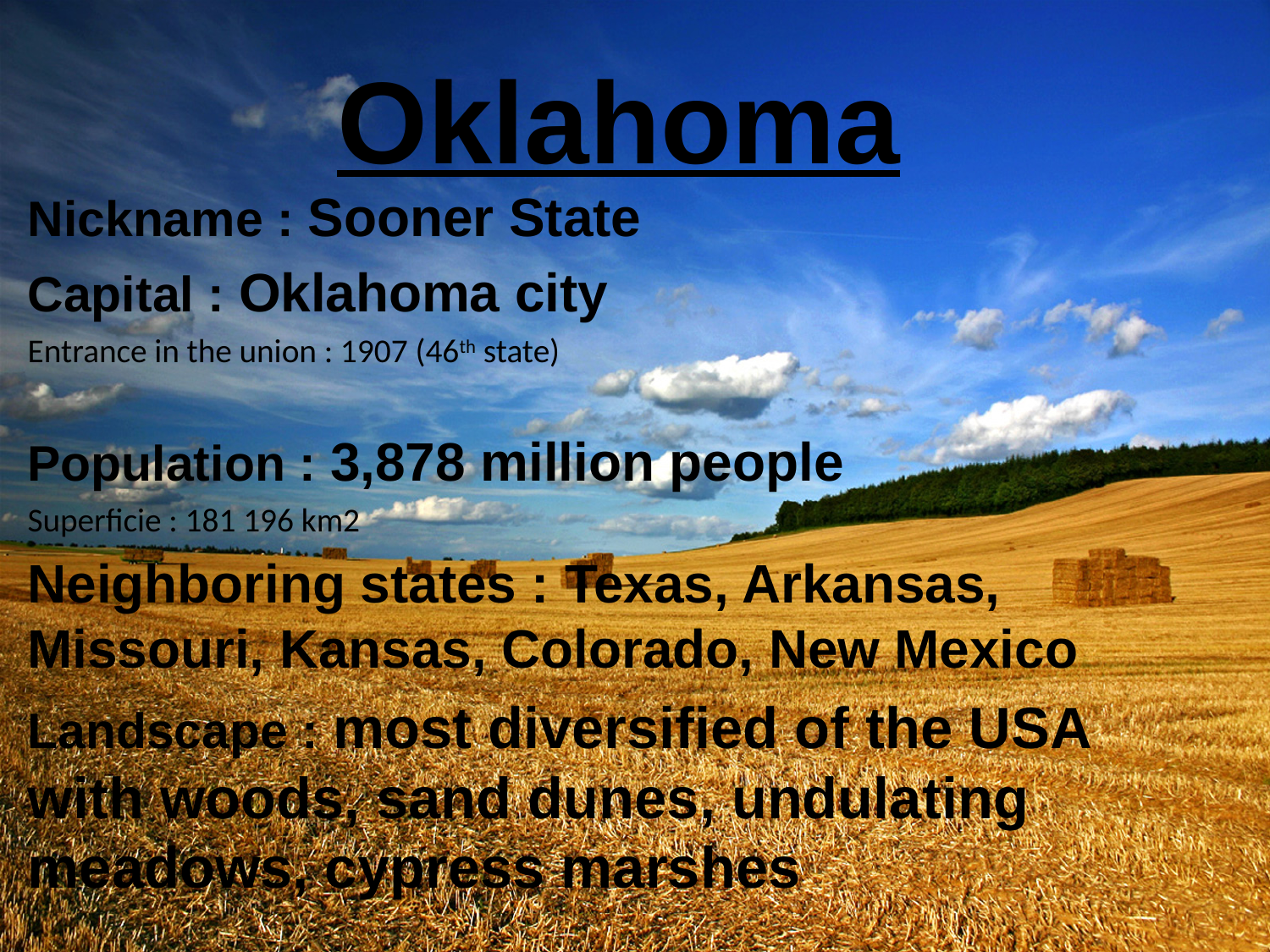

# Oklahoma
Nickname : Sooner State
Capital : Oklahoma city
Entrance in the union : 1907 (46th state)

Population : 3,878 million people
Superficie : 181 196 km2
Neighboring states : Texas, Arkansas, Missouri, Kansas, Colorado, New Mexico
Landscape : most diversified of the USA with woods, sand dunes, undulating meadows, cypress marshes